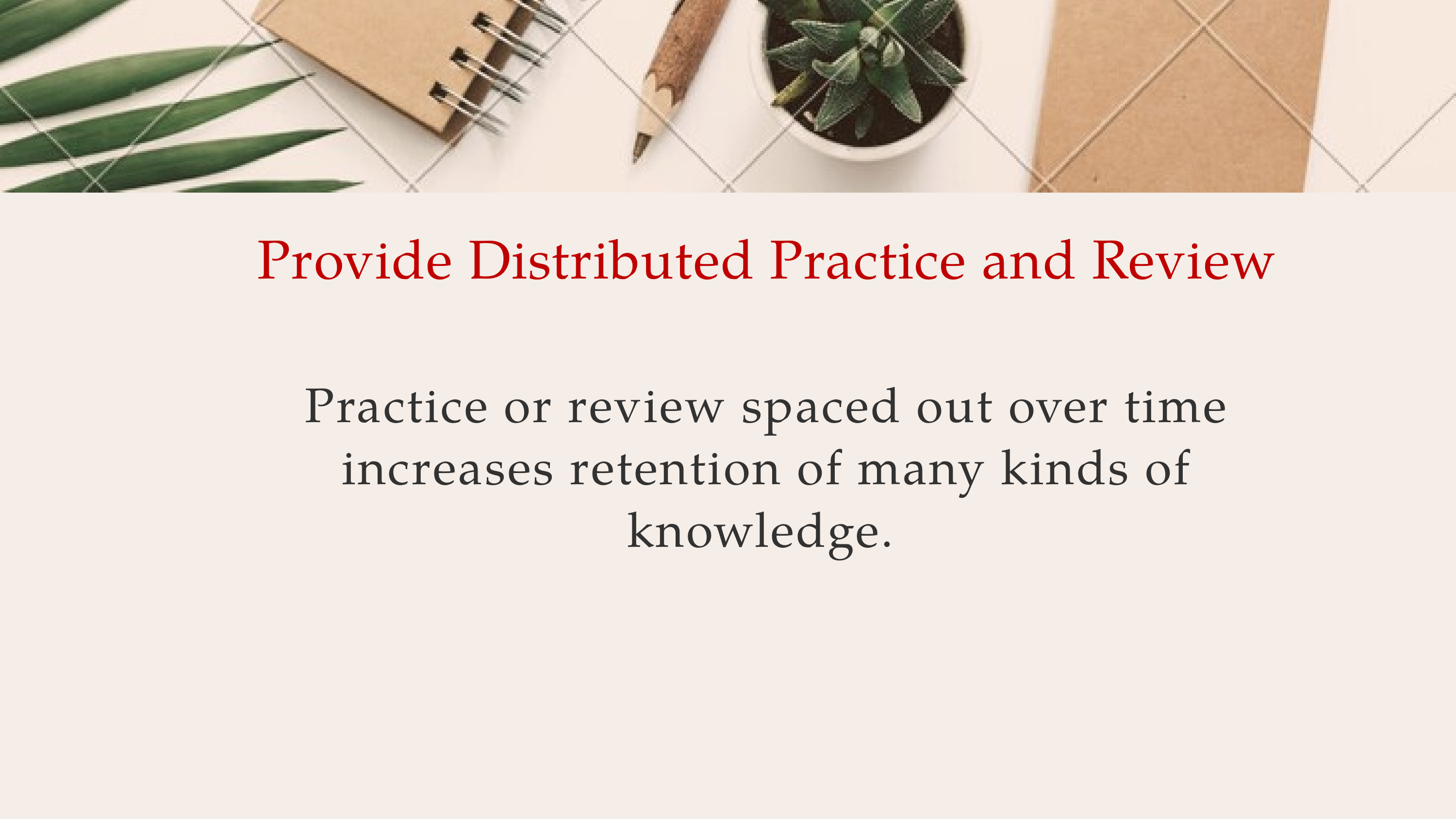

Provide Distributed Practice and Review
Practice or review spaced out over time increases retention of many kinds of knowledge.